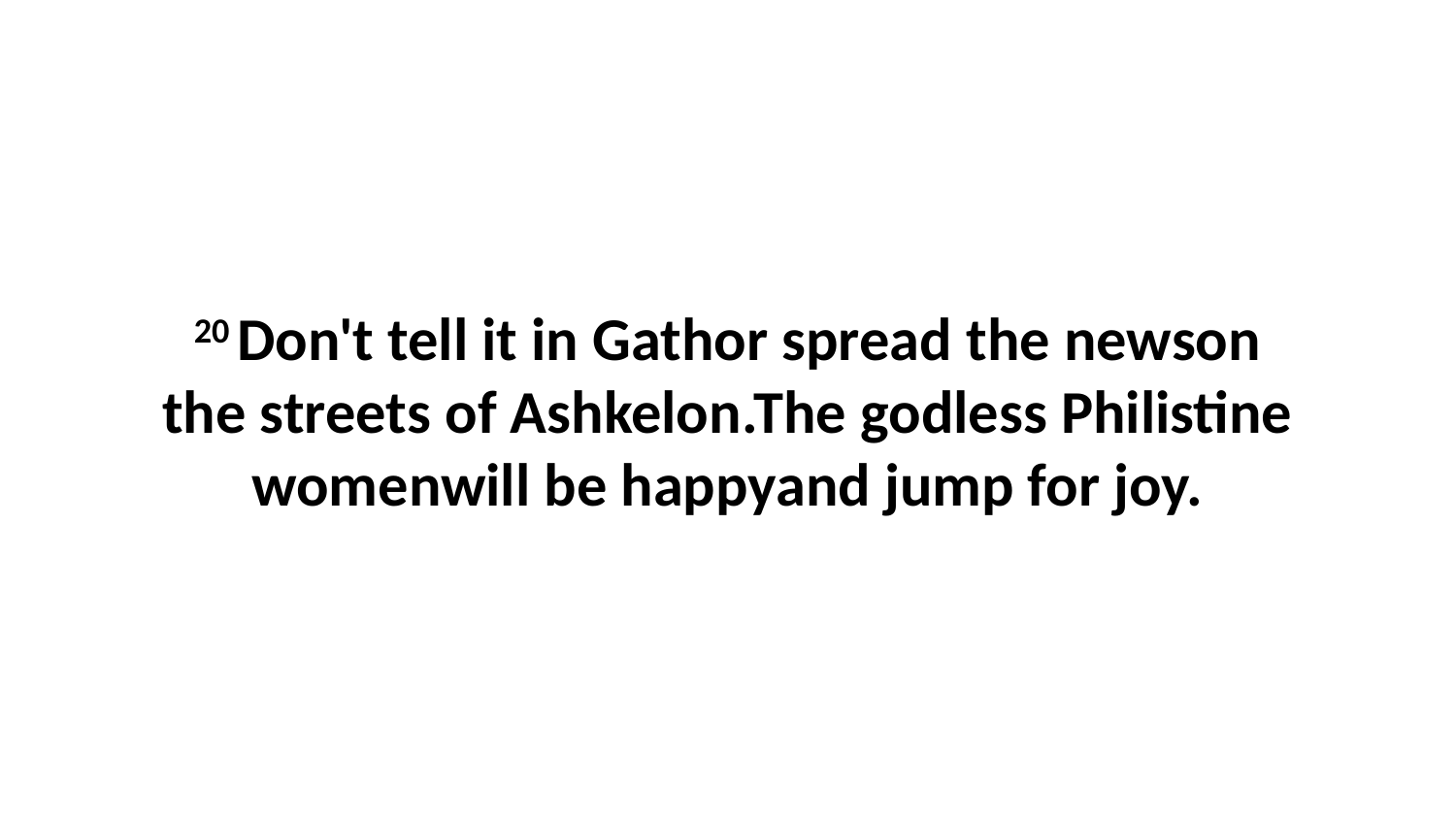

20 Don't tell it in Gathor spread the newson the streets of Ashkelon.The godless Philistine womenwill be happyand jump for joy.